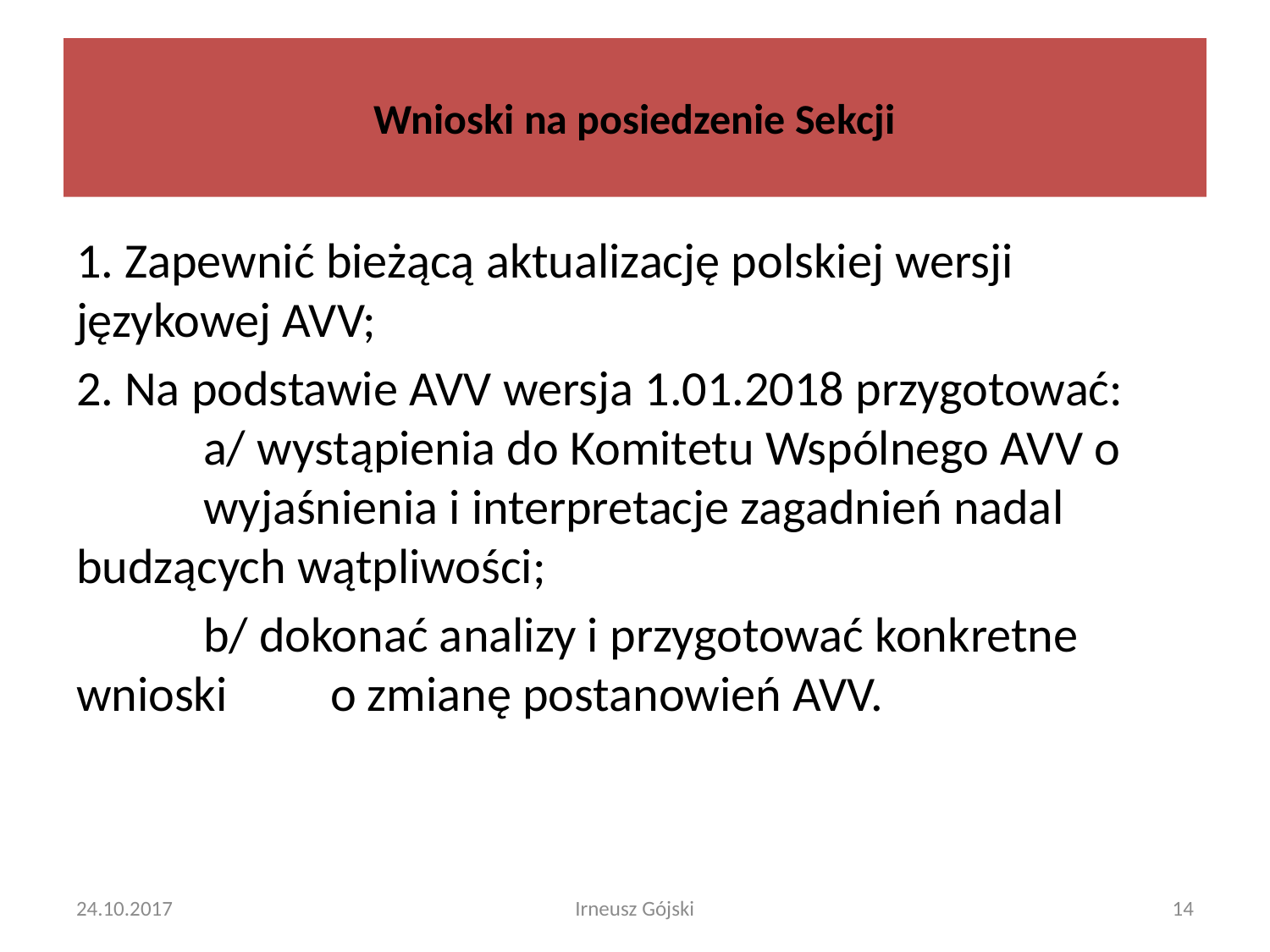

# Wnioski na posiedzenie Sekcji
1. Zapewnić bieżącą aktualizację polskiej wersji  językowej AVV;
2. Na podstawie AVV wersja 1.01.2018 przygotować: 	a/ wystąpienia do Komitetu Wspólnego AVV o 	wyjaśnienia i interpretacje zagadnień nadal 	budzących wątpliwości;
	b/ dokonać analizy i przygotować konkretne wnioski 	o zmianę postanowień AVV.
24.10.2017
Irneusz Gójski
14